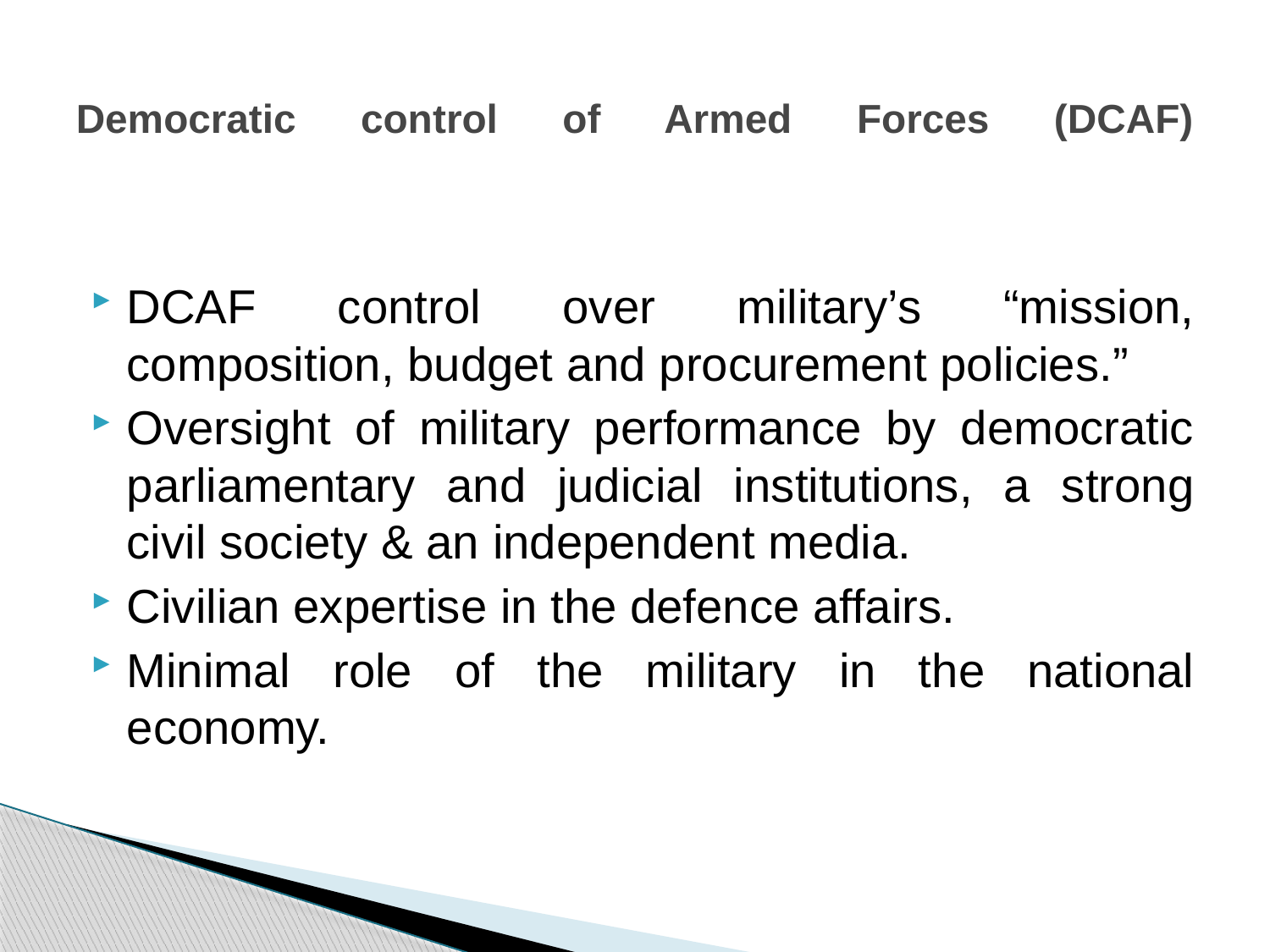

# Democratic control of Armed Forces (DCAF)

DCAF control over military’s “mission, composition, budget and procurement policies.”
Oversight of military performance by democratic parliamentary and judicial institutions, a strong civil society & an independent media.
Civilian expertise in the defence affairs.
Minimal role of the military in the national economy.